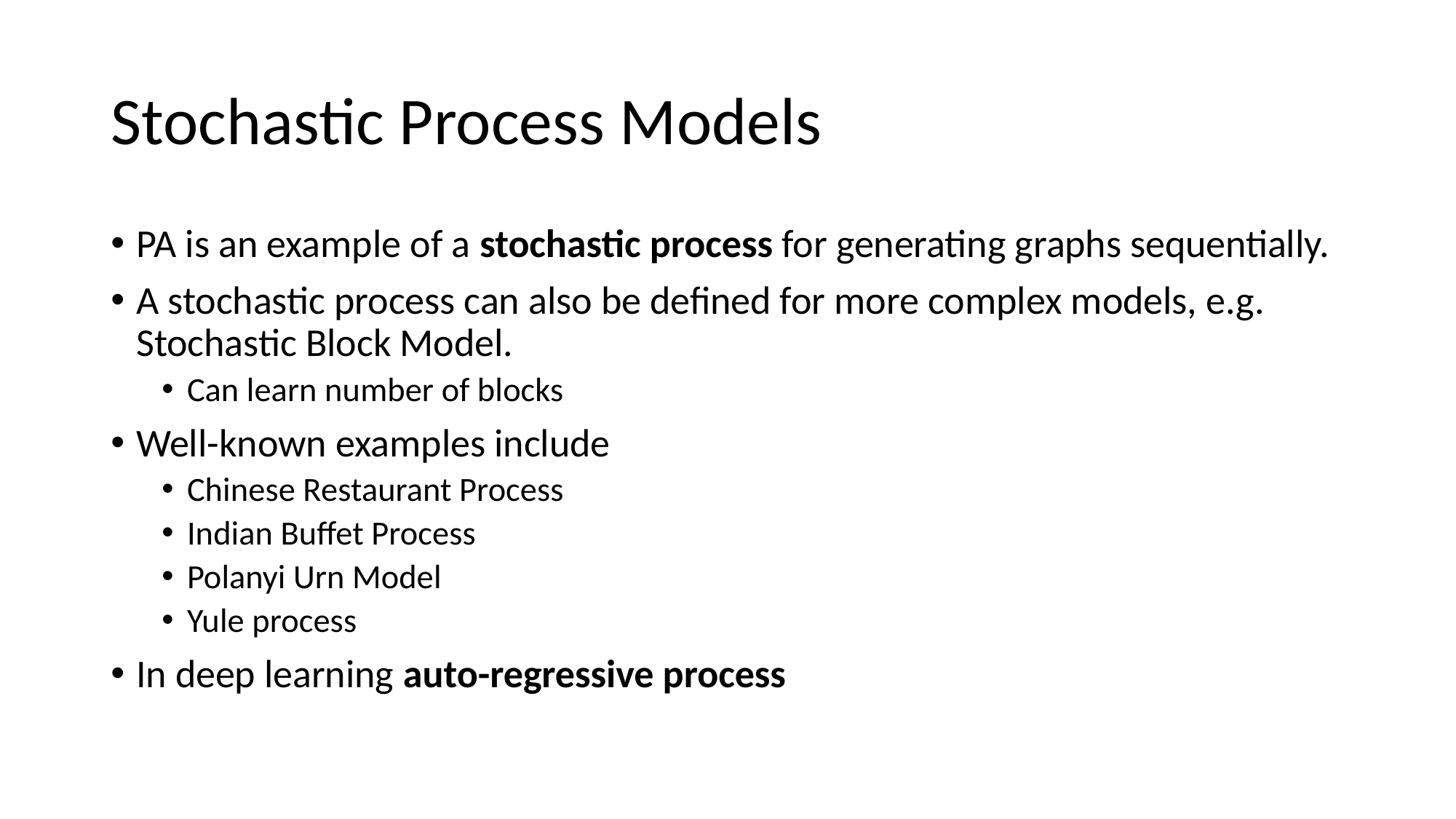

# Stochastic Process Models
PA is an example of a stochastic process for generating graphs sequentially.
A stochastic process can also be defined for more complex models, e.g. Stochastic Block Model.
Can learn number of blocks
Well-known examples include
Chinese Restaurant Process
Indian Buffet Process
Polanyi Urn Model
Yule process
In deep learning auto-regressive process